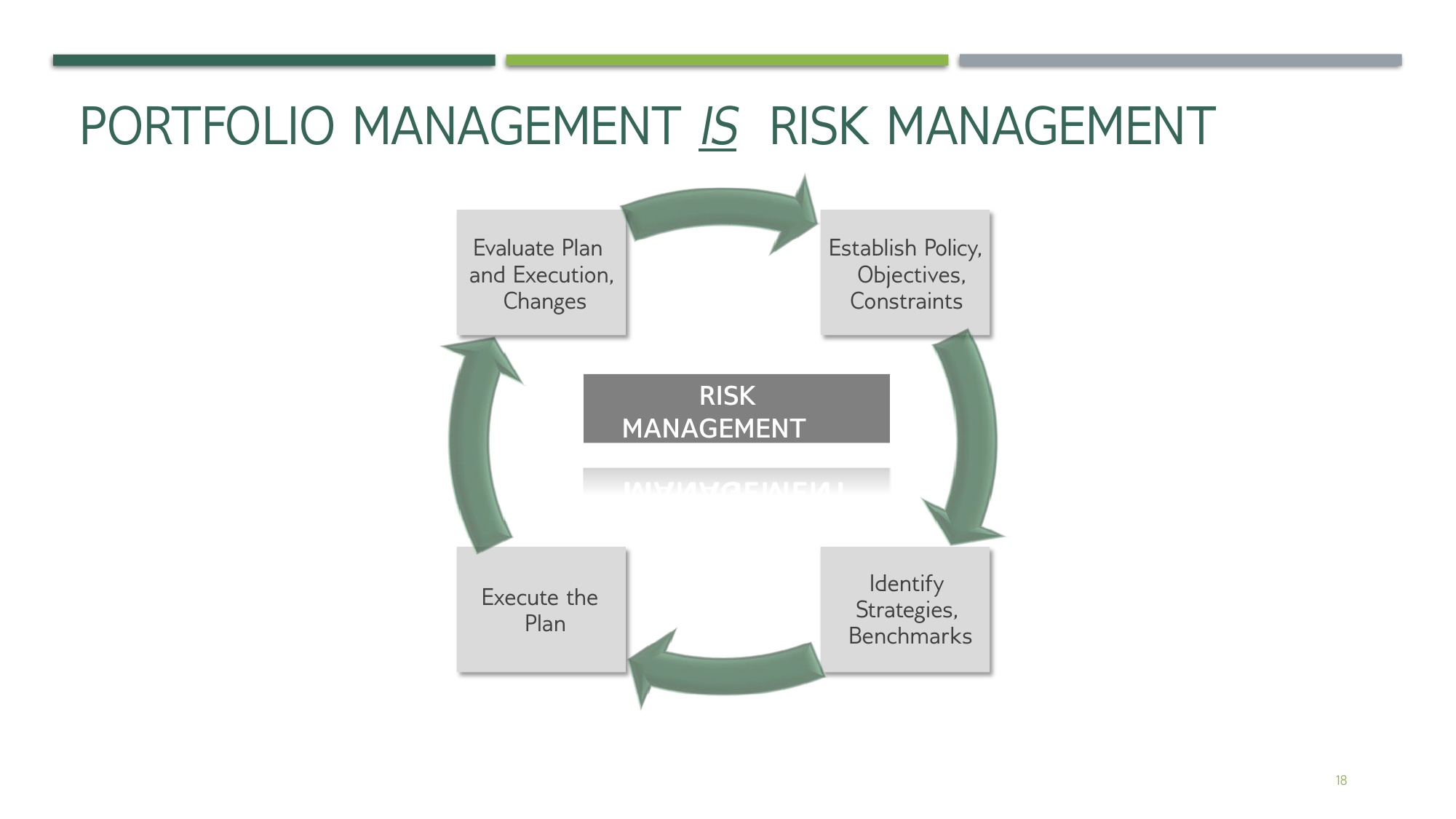

Portfolio Management IS  risk Management

Evaluate Plan  and Execution,  Changes

Establish Policy,  Objectives,  Constraints

RISK  MANAGEMENT

Identify  Strategies,  Benchmarks
Execute the  Plan
18